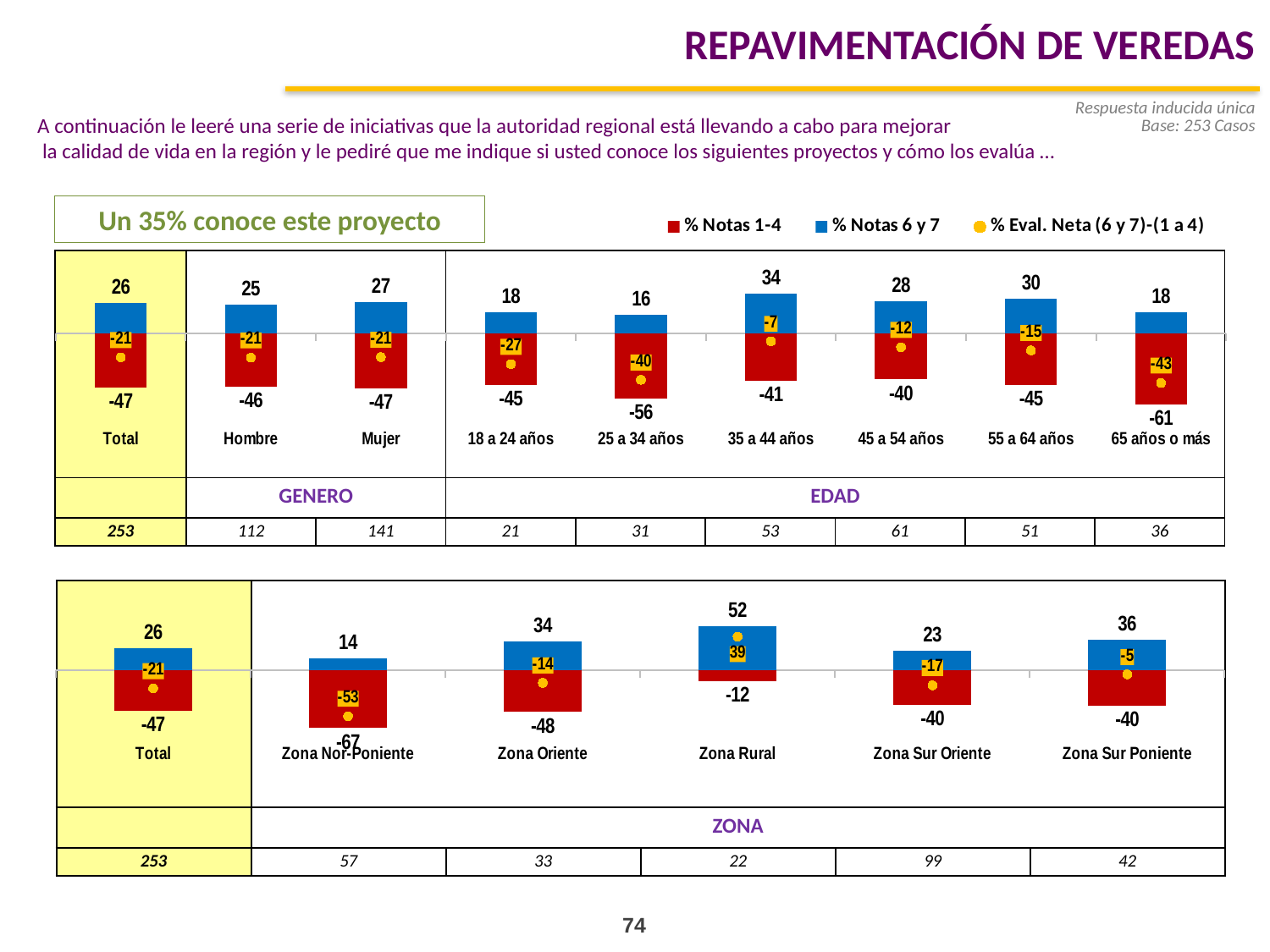

REPAVIMENTACIÓN DE VEREDAS
Respuesta inducida única
Base: 253 Casos

A continuación le leeré una serie de iniciativas que la autoridad regional está llevando a cabo para mejorar
 la calidad de vida en la región y le pediré que me indique si usted conoce los siguientes proyectos y cómo los evalúa …
Un 35% conoce este proyecto

### Chart

| Category | % Notas 1-4 | % Notas 6 y 7 | % Eval. Neta (6 y 7)-(1 a 4) |
|---|---|---|---|
| Total | -46.651871101565995 | 25.822415135684917 | -20.82945596588119 |
| Hombre | -45.93847305319339 | 24.838994064449818 | -21.099478988744004 |
| Mujer | -47.23564840772377 | 26.62715367554232 | -20.608494732181452 |
| 18 a 24 años | -44.76319578039765 | 18.06747772471699 | -26.695718055680654 |
| 25 a 34 años | -56.28151297431165 | 16.08374940075005 | -40.197763573561396 |
| 35 a 44 años | -40.96596597537155 | 33.999238332980305 | -6.966727642391717 |
| 45 a 54 años | -39.90747655846504 | 27.80828189787733 | -12.099194660588006 |
| 55 a 64 años | -44.66077607741473 | 29.868979206730113 | -14.791796870684479 |
| 65 años o más | -61.06570025696218 | 18.14685736076263 | -42.91884289619955 |
|  |  |  |  |  |  |  |  |  |
| --- | --- | --- | --- | --- | --- | --- | --- | --- |
|  | GENERO |  | EDAD |  |  |  |  |  |
| 253 | 112 | 141 | 21 | 31 | 53 | 61 | 51 | 36 |
|  |  |  |  |  |  |
| --- | --- | --- | --- | --- | --- |
|  | ZONA |  |  |  |  |
| 253 | 57 | 33 | 22 | 99 | 42 |

### Chart

| Category | Notas 1-4 | Notas 6 y 7 | Eval. Neta (6 y 7)-(1 a 4) |
|---|---|---|---|
| Total | -46.651871101565995 | 25.822415135684917 | -20.82945596588119 |
| Zona Nor-Poniente | -66.72753040404574 | 13.84075554297144 | -52.886774861074294 |
| Zona Oriente | -48.21836287225866 | 33.92695240884397 | -14.29141046341469 |
| Zona Rural | -12.407189655081355 | 51.590648057439175 | 39.18345840235791 |
| Zona Sur Oriente | -40.027463405819994 | 22.80615997224129 | -17.22130343357883 |
| Zona Sur Poniente | -40.38291272808537 | 35.849611118797895 | -4.533301609287173 |
74